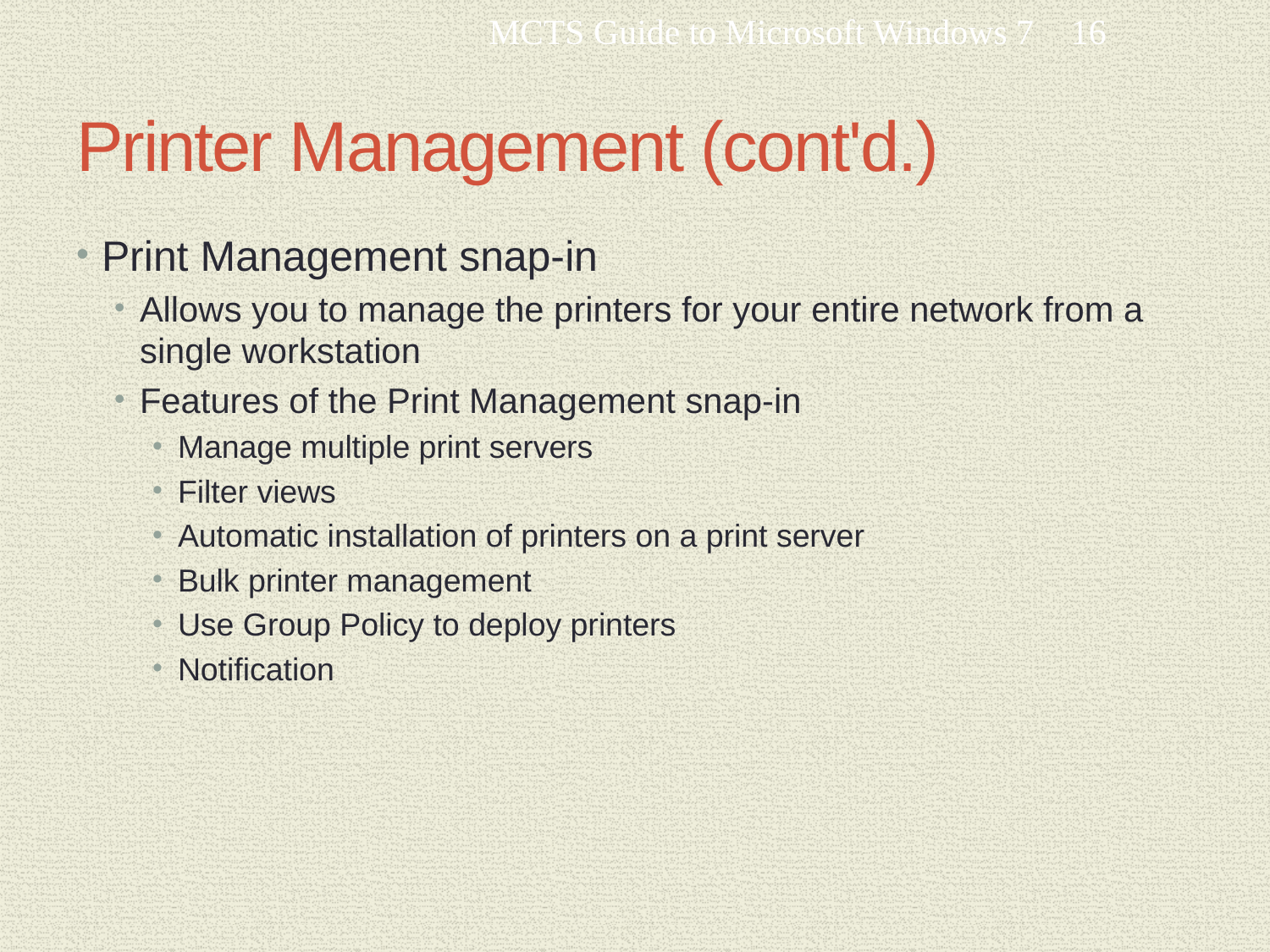

MCTS Guide to Microsoft Windows 7
16
# Printer Management (cont'd.)
Print Management snap-in
Allows you to manage the printers for your entire network from a single workstation
Features of the Print Management snap-in
Manage multiple print servers
Filter views
Automatic installation of printers on a print server
Bulk printer management
Use Group Policy to deploy printers
Notification